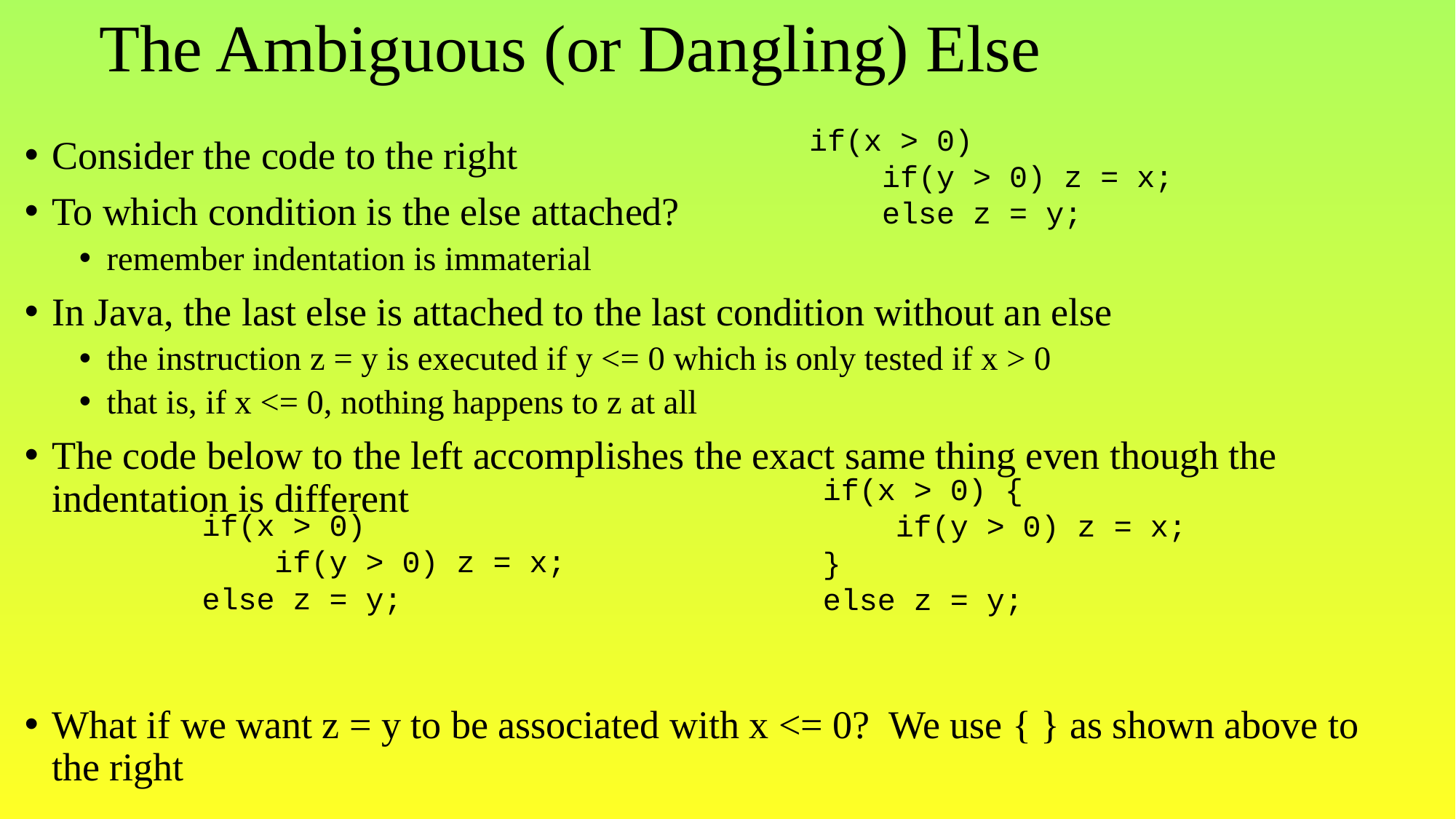

# The Ambiguous (or Dangling) Else
if(x > 0)
    if(y > 0) z = x;
    else z = y;
Consider the code to the right
To which condition is the else attached?
remember indentation is immaterial
In Java, the last else is attached to the last condition without an else
the instruction z = y is executed if y <= 0 which is only tested if x > 0
that is, if x <= 0, nothing happens to z at all
The code below to the left accomplishes the exact same thing even though the indentation is different

What if we want z = y to be associated with x <= 0?  We use { } as shown above to the right
if(x > 0) {
    if(y > 0) z = x;
}
else z = y;
if(x > 0)
    if(y > 0) z = x;
else z = y;